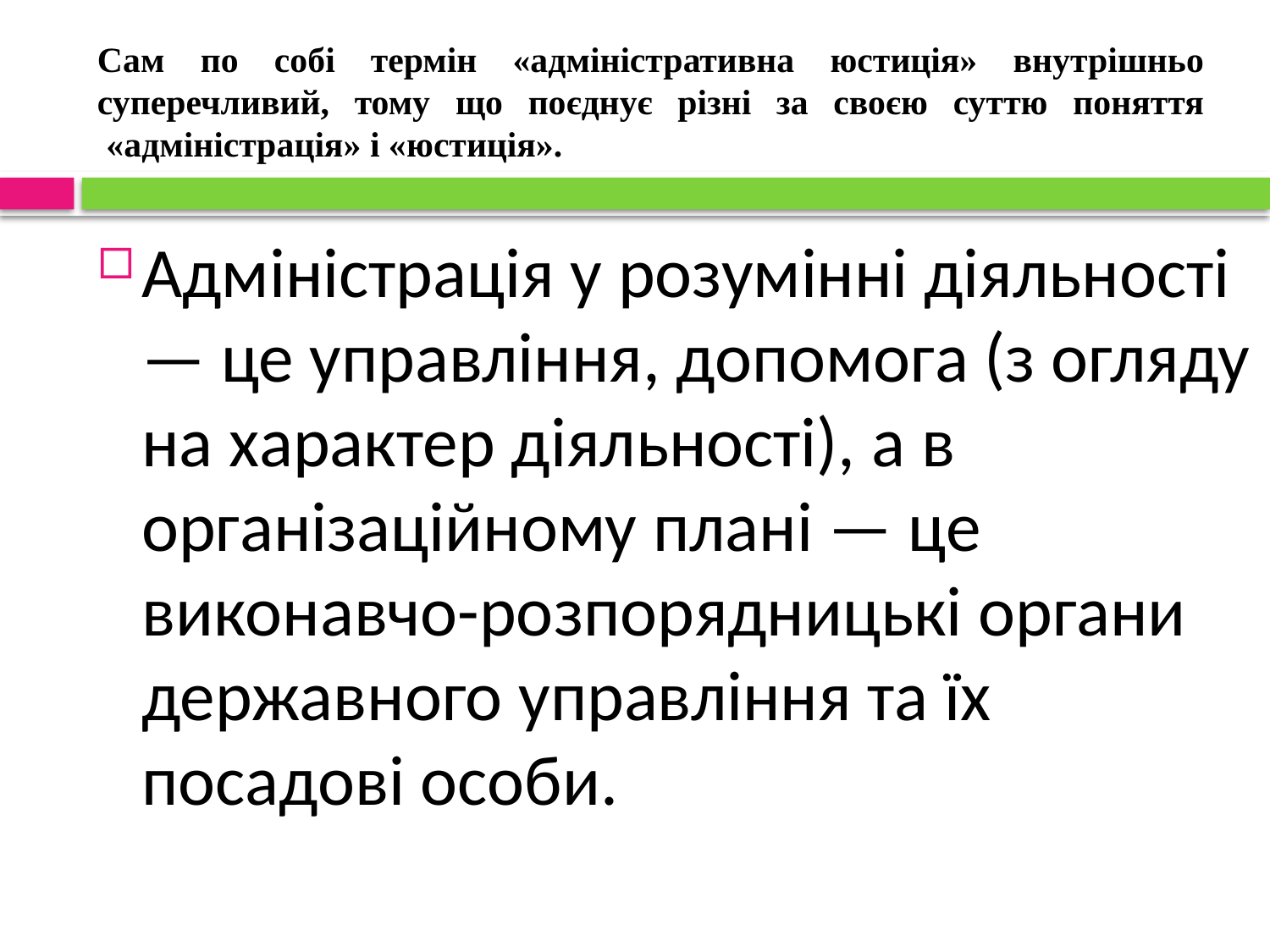

# Сам по собі термін «адміністративна юстиція» внутрішньо суперечливий, тому що поєднує різні за своєю суттю поняття «адміністрація» і «юстиція».
Адміністрація у розумінні діяльності — це управління, допомога (з огляду на характер діяльності), а в організаційному плані — це виконавчо-розпорядницькі органи державного управління та їх посадові особи.